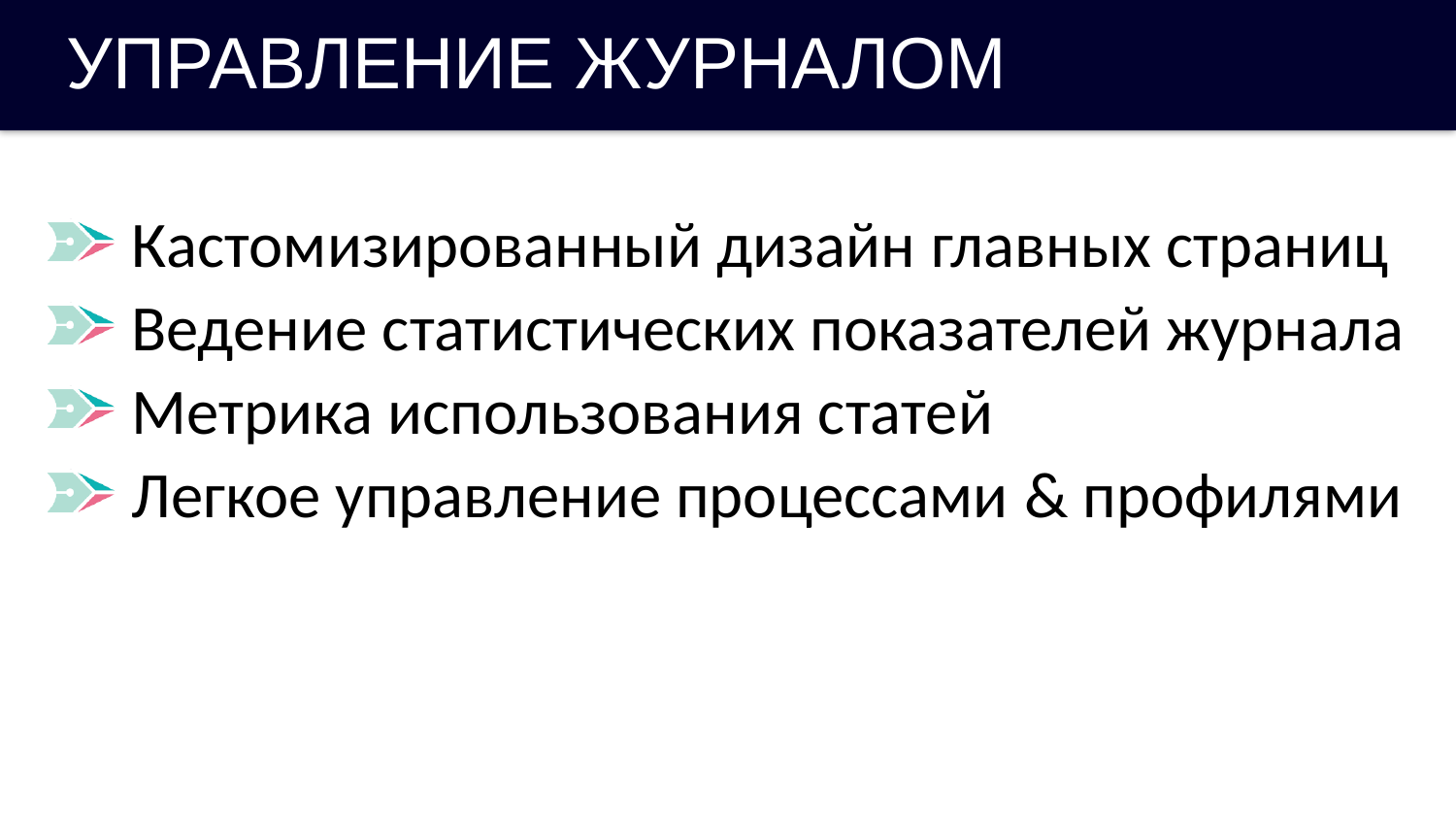

УПРАВЛЕНИЕ ЖУРНАЛОМ
 Кастомизированный дизайн главных страниц
 Ведение статистических показателей журнала
 Метрика использования статей
 Легкое управление процессами & профилями